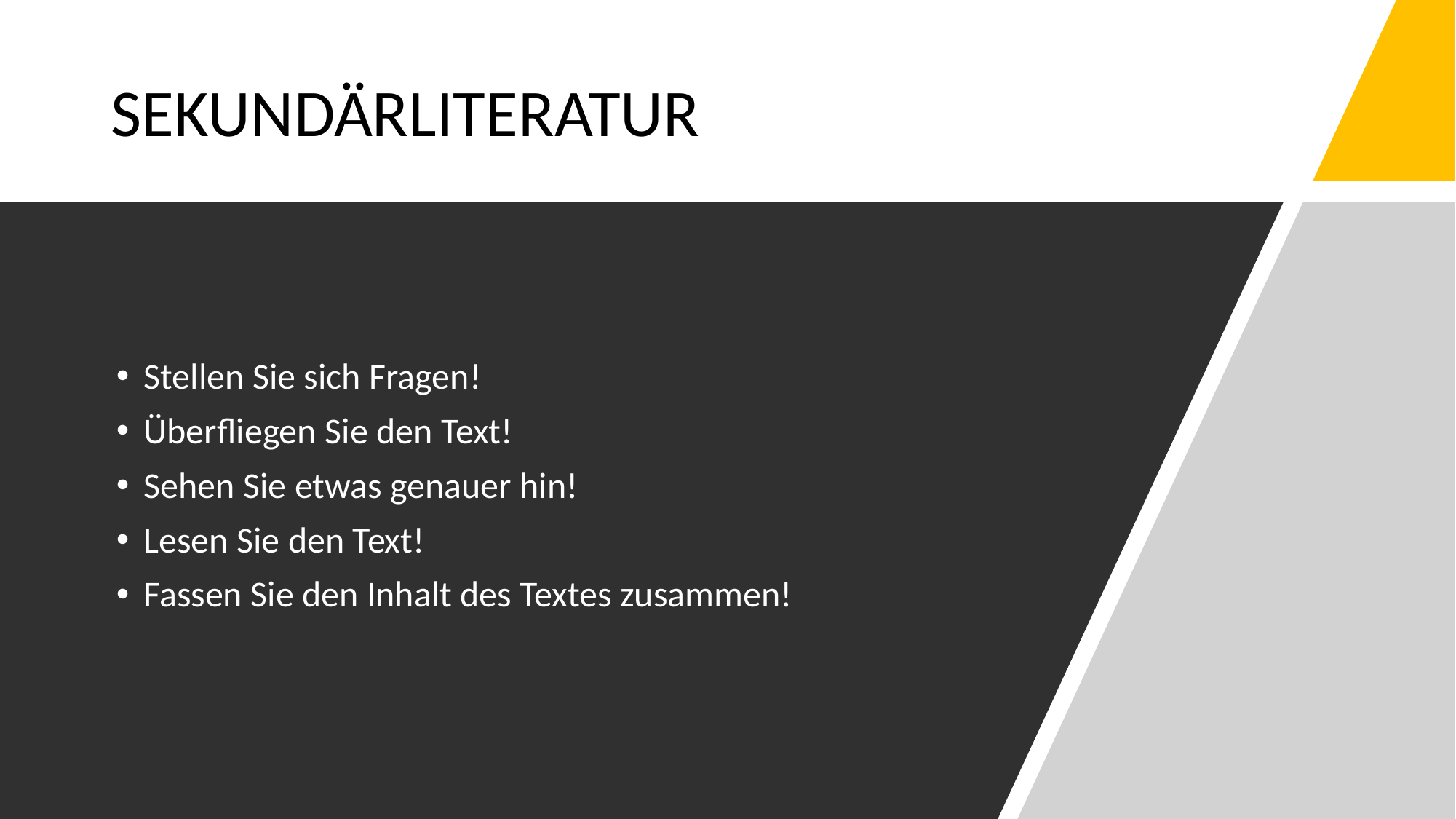

# SEKUNDÄRLITERATUR

Stellen Sie sich Fragen!
Überfliegen Sie den Text!
Sehen Sie etwas genauer hin!
Lesen Sie den Text!
Fassen Sie den Inhalt des Textes zusammen!